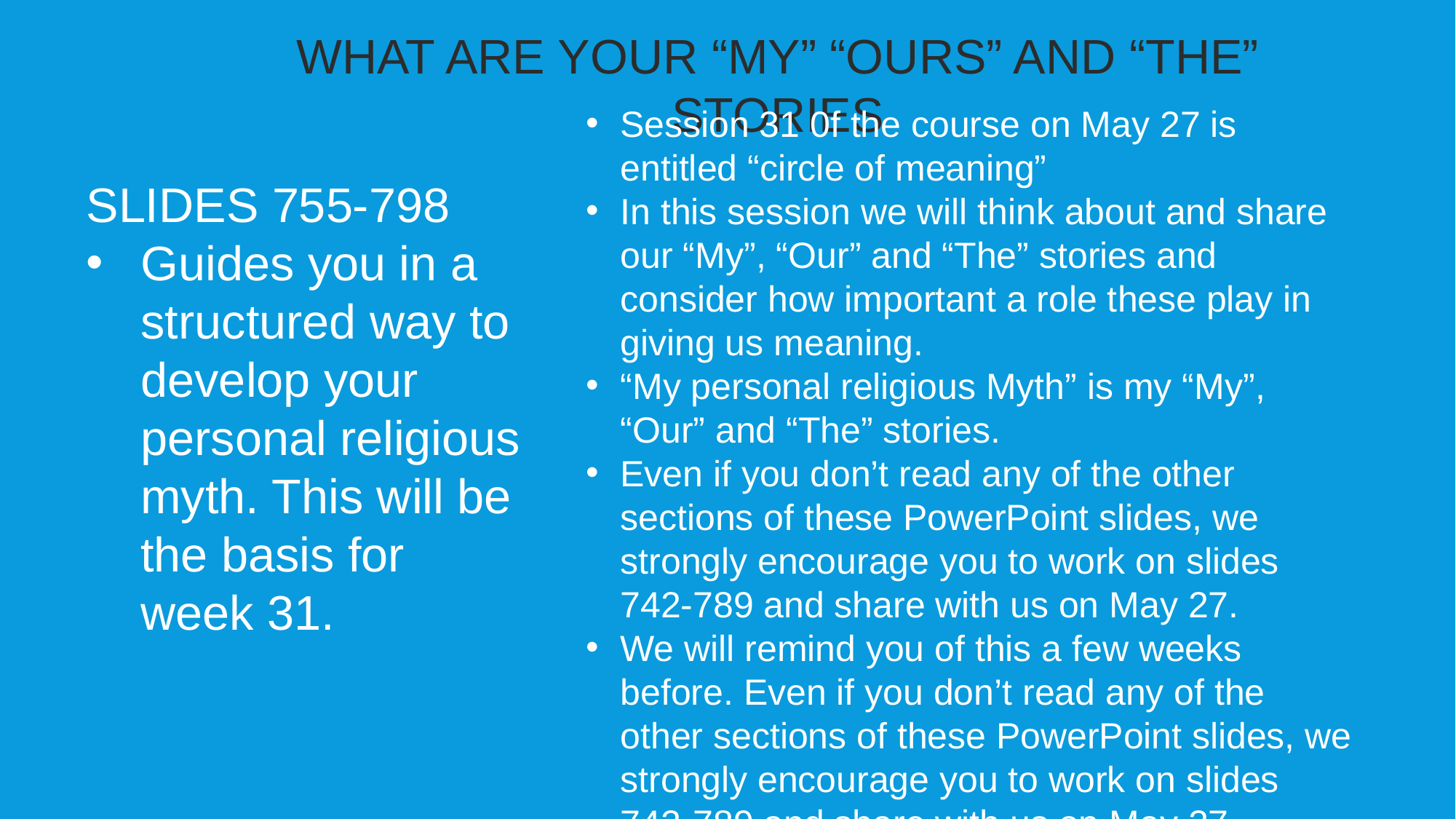

WHAT ARE YOUR “MY” “OURS” AND “THE” STORIES
Session 31 0f the course on May 27 is entitled “circle of meaning”
In this session we will think about and share our “My”, “Our” and “The” stories and consider how important a role these play in giving us meaning.
“My personal religious Myth” is my “My”, “Our” and “The” stories.
Even if you don’t read any of the other sections of these PowerPoint slides, we strongly encourage you to work on slides 742-789 and share with us on May 27.
We will remind you of this a few weeks before. Even if you don’t read any of the other sections of these PowerPoint slides, we strongly encourage you to work on slides 742-789 and share with us on May 27.
SLIDES 755-798
Guides you in a structured way to develop your personal religious myth. This will be the basis for week 31.